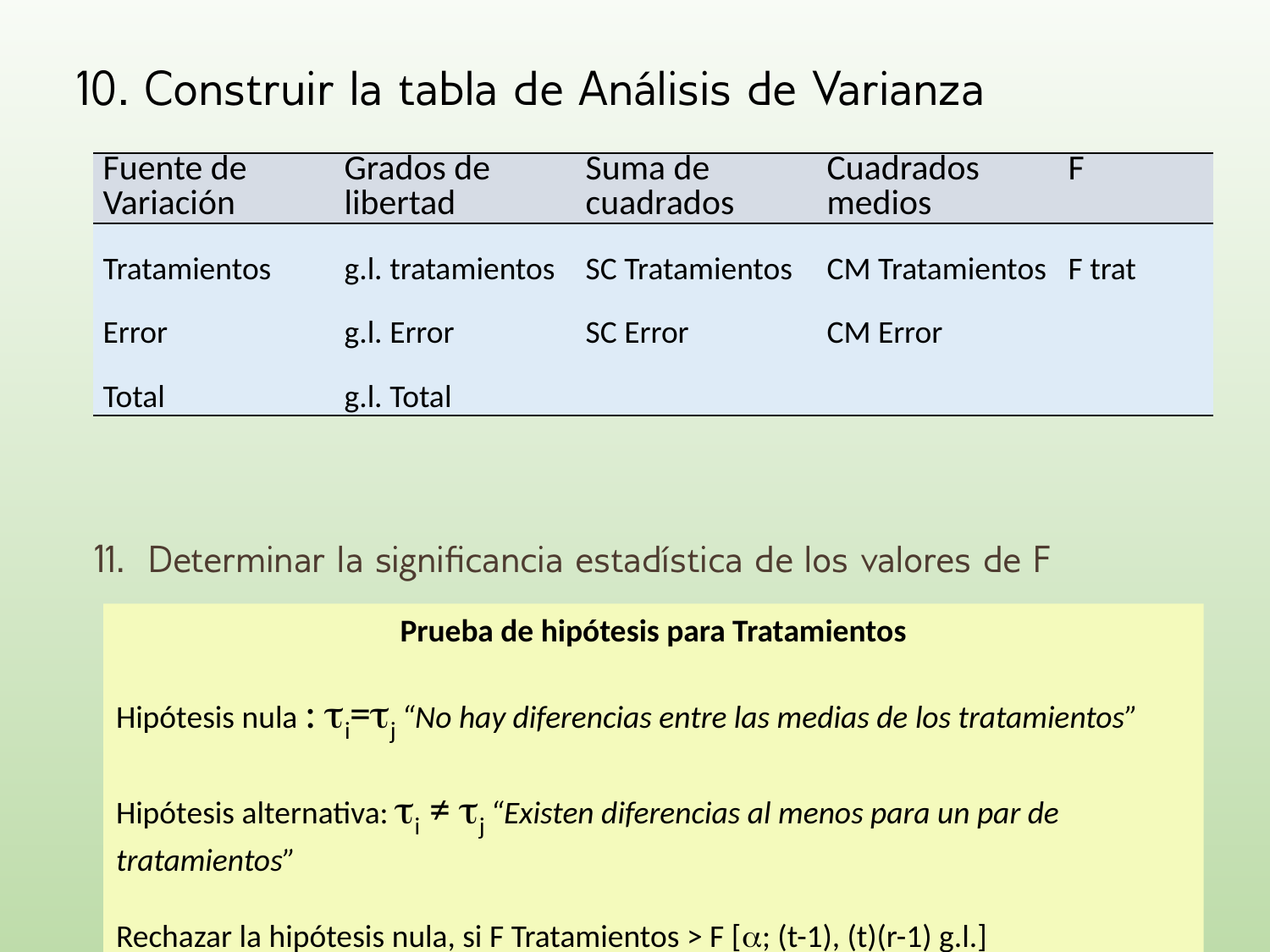

10. Construir la tabla de Análisis de Varianza

| Fuente de Variación | Grados de libertad | Suma de cuadrados | Cuadrados medios | F |
| --- | --- | --- | --- | --- |
| Tratamientos | g.l. tratamientos | SC Tratamientos | CM Tratamientos | F trat |
| Error | g.l. Error | SC Error | CM Error |  |
| Total | g.l. Total |  |  |  |
# 11.  Determinar la significancia estadística de los valores de F
Prueba de hipótesis para Tratamientos

Hipótesis nula : τi=τj “No hay diferencias entre las medias de los tratamientos”

Hipótesis alternativa: τi ≠ τj “Existen diferencias al menos para un par de tratamientos”

Rechazar la hipótesis nula, si F Tratamientos > F [α; (t-1), (t)(r-1) g.l.]
12